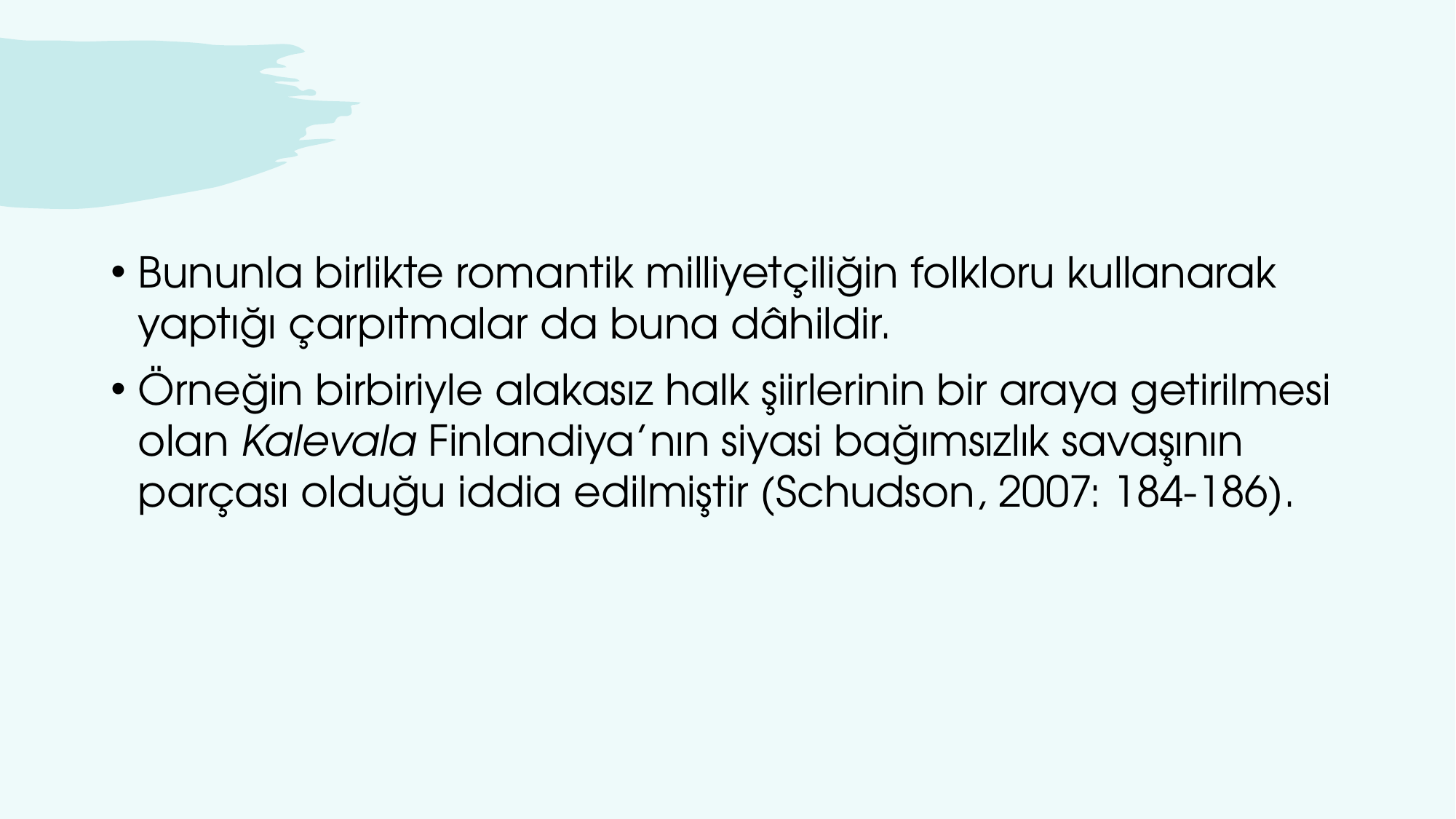

#
Bununla birlikte romantik milliyetçiliğin folkloru kullanarak yaptığı çarpıtmalar da buna dâhildir.
Örneğin birbiriyle alakasız halk şiirlerinin bir araya getirilmesi olan Kalevala Finlandiya’nın siyasi bağımsızlık savaşının parçası olduğu iddia edilmiştir (Schudson, 2007: 184-186).